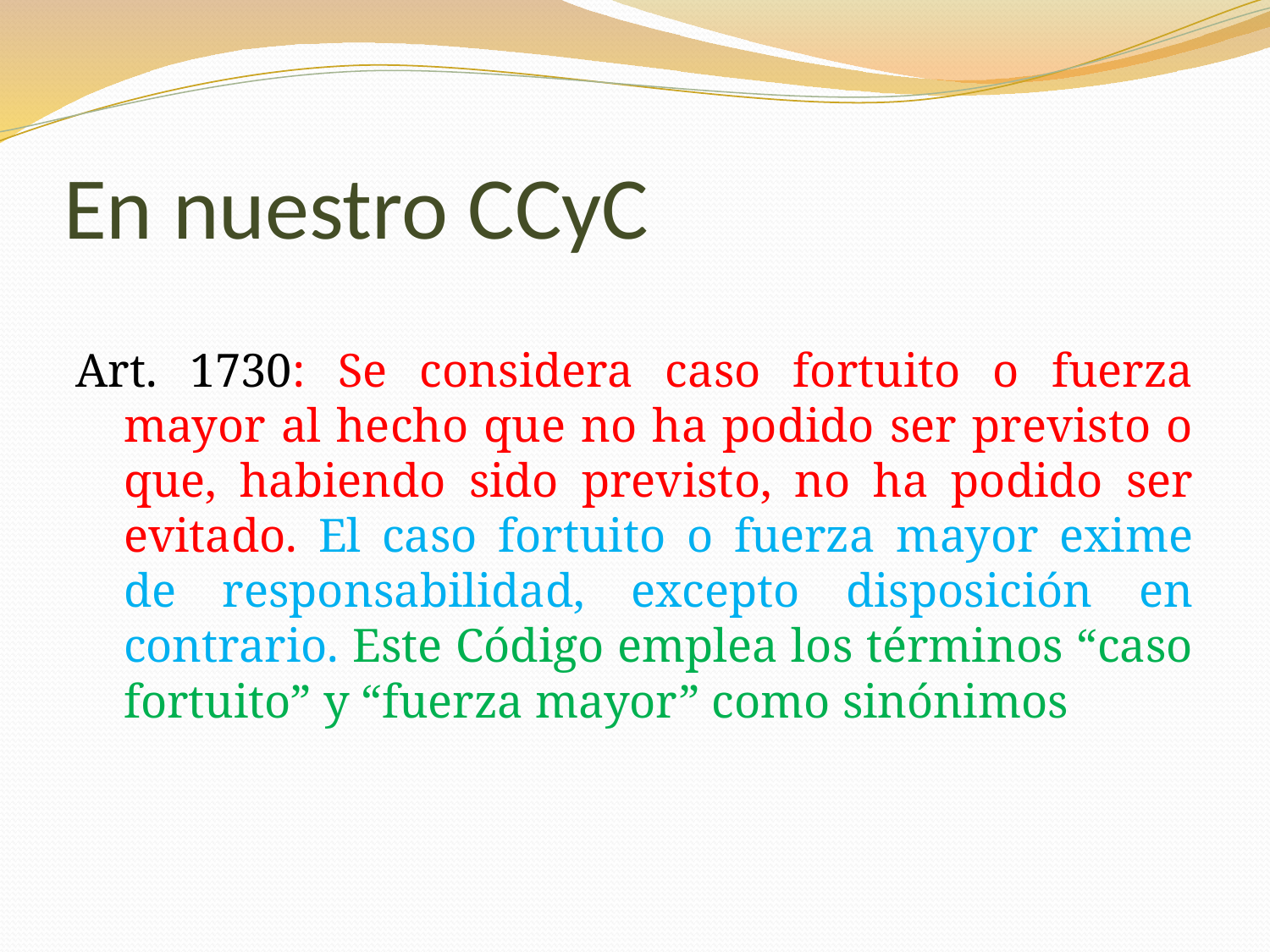

# En nuestro CCyC

Art. 1730: Se considera caso fortuito o fuerza mayor al hecho que no ha podido ser previsto o que, habiendo sido previsto, no ha podido ser evitado. El caso fortuito o fuerza mayor exime de responsabilidad, excepto disposición en contrario. Este Código emplea los términos “caso fortuito” y “fuerza mayor” como sinónimos